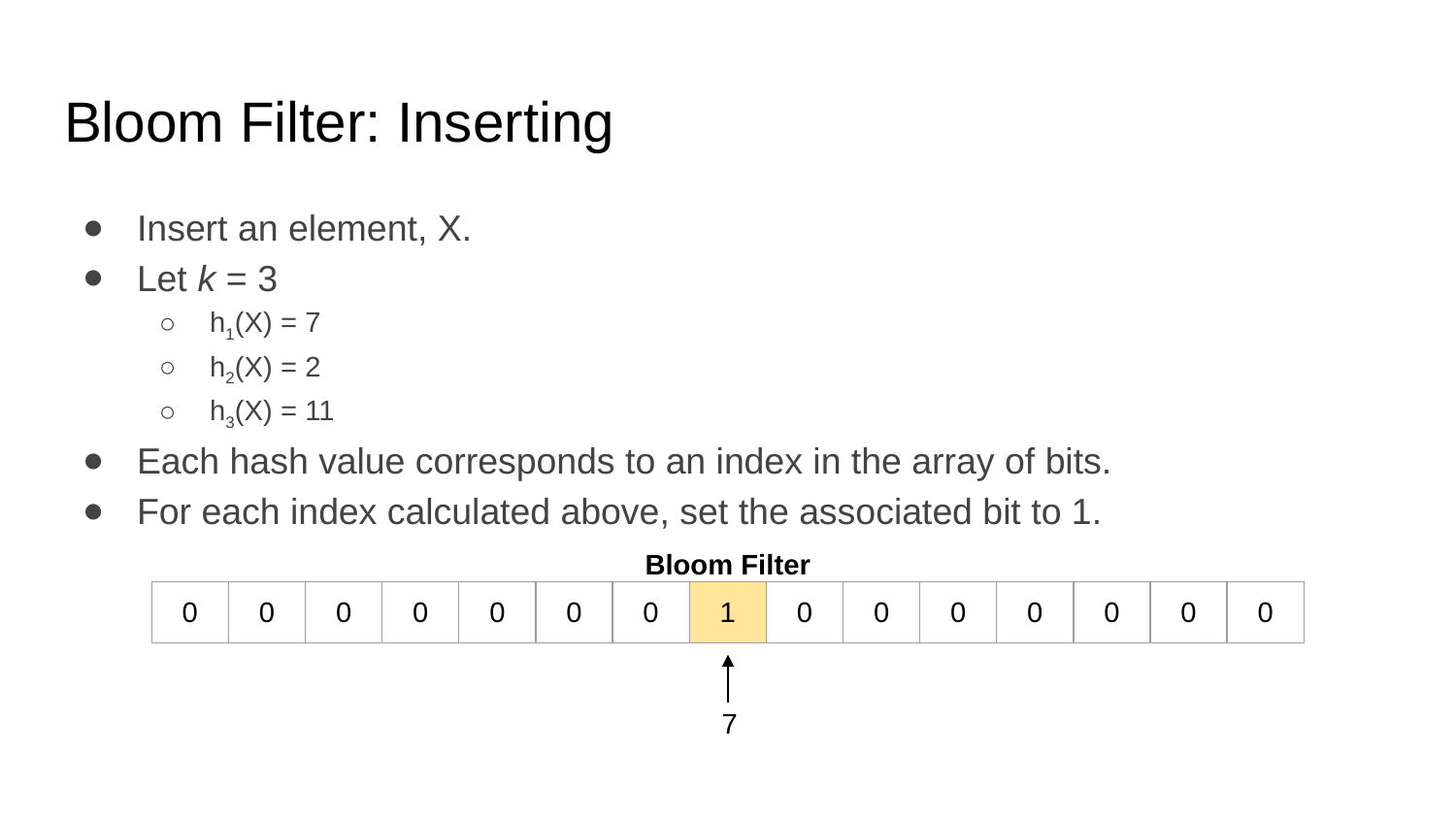

# Bloom Filter: Inserting
Insert an element, X.
Let k = 3
h1(X) = 7
h2(X) = 2
h3(X) = 11
Each hash value corresponds to an index in the array of bits.
For each index calculated above, set the associated bit to 1.
Bloom Filter
| 0 | 0 | 0 | 0 | 0 | 0 | 0 | 1 | 0 | 0 | 0 | 0 | 0 | 0 | 0 |
| --- | --- | --- | --- | --- | --- | --- | --- | --- | --- | --- | --- | --- | --- | --- |
7